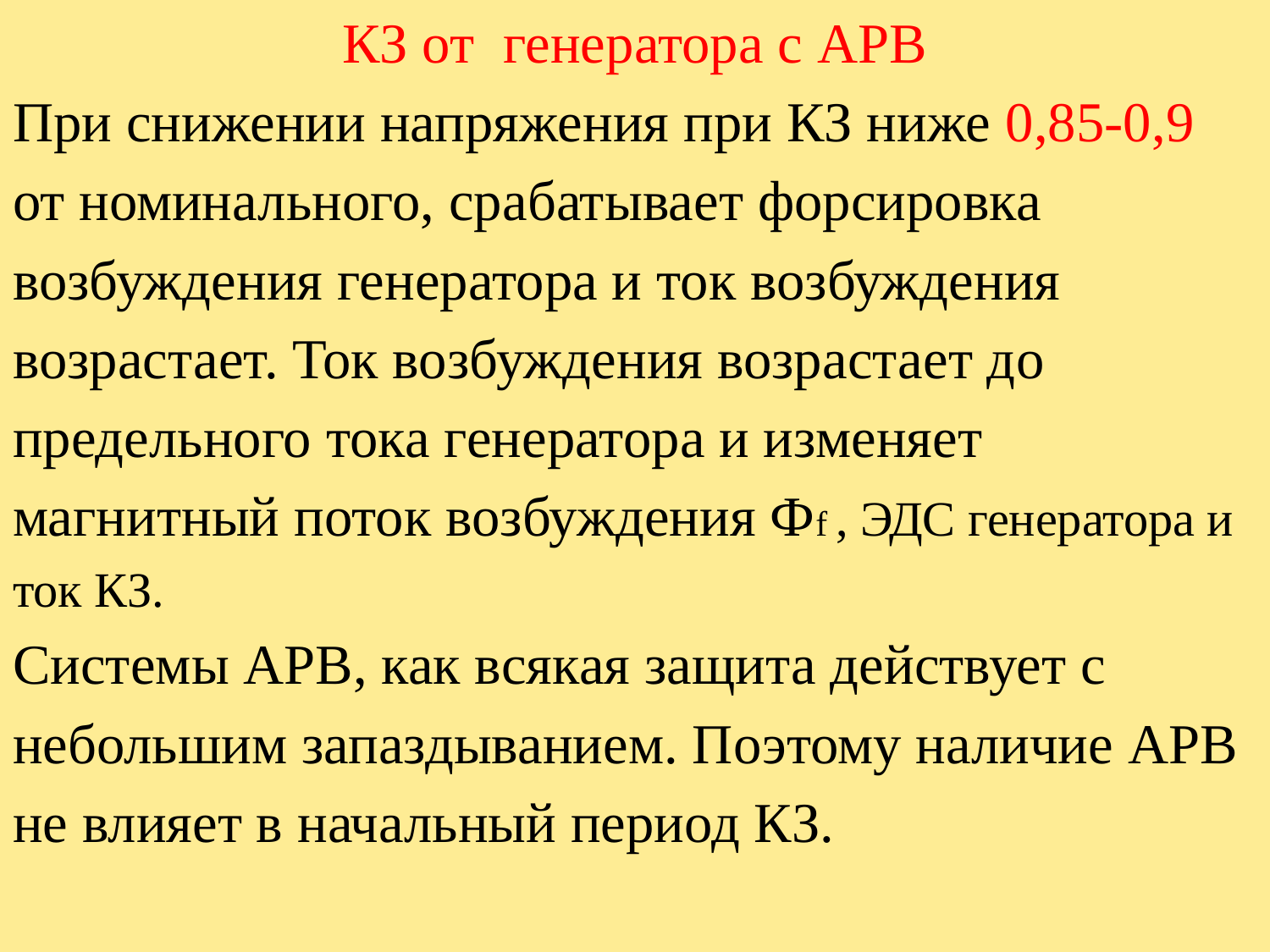

КЗ от  генератора с АРВ
При снижении напряжения при КЗ ниже 0,85-0,9
от номинального, срабатывает форсировка
возбуждения генератора и ток возбуждения
возрастает. Ток возбуждения возрастает до
предельного тока генератора и изменяет
магнитный поток возбуждения Фf , ЭДС генератора и
ток КЗ.
Системы АРВ, как всякая защита действует с
небольшим запаздыванием. Поэтому наличие АРВ
не влияет в начальный период КЗ.